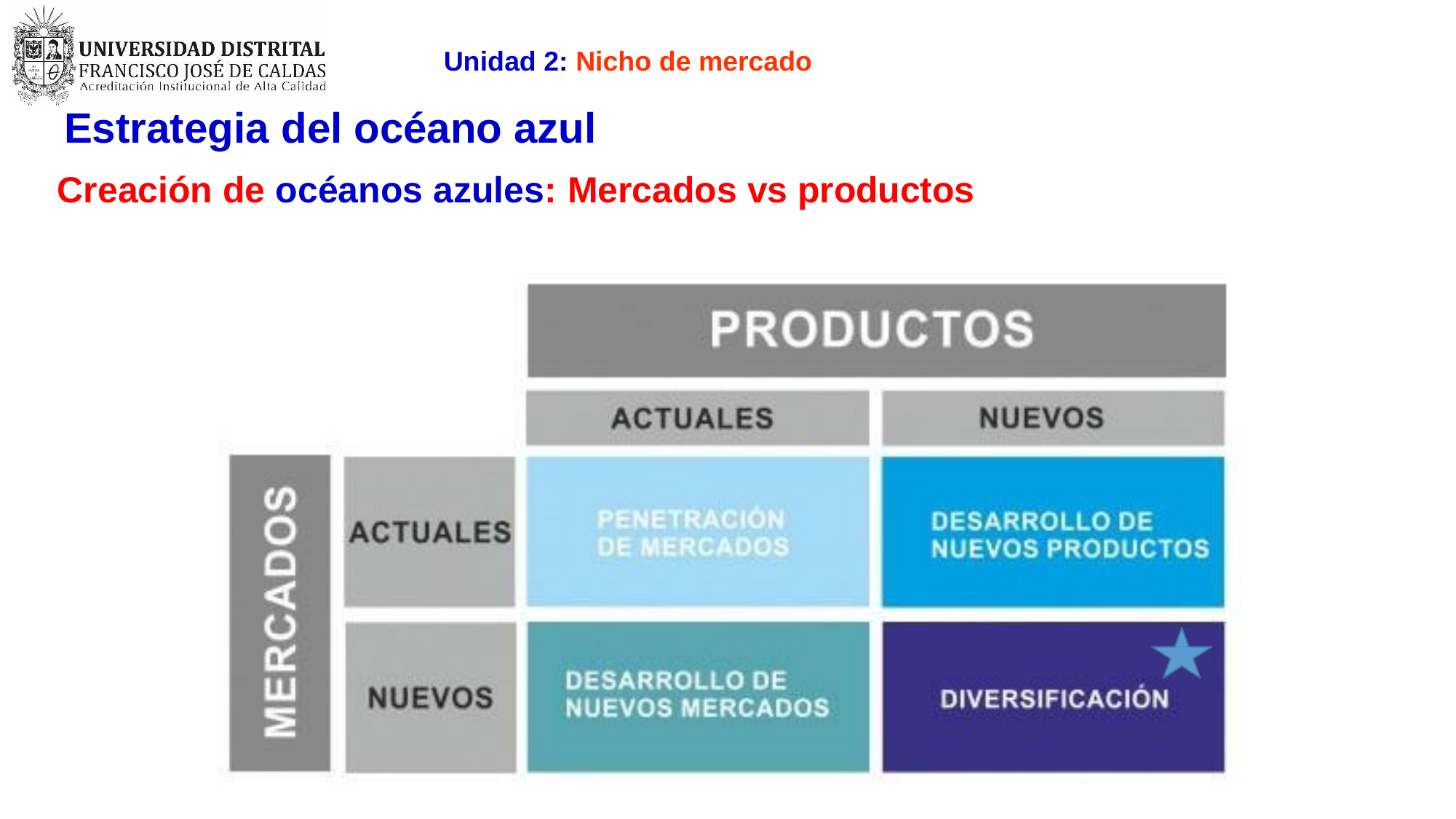

Unidad 2: Nicho de mercado
Estrategia del océano azul
Creación de océanos azules: Mercados vs productos